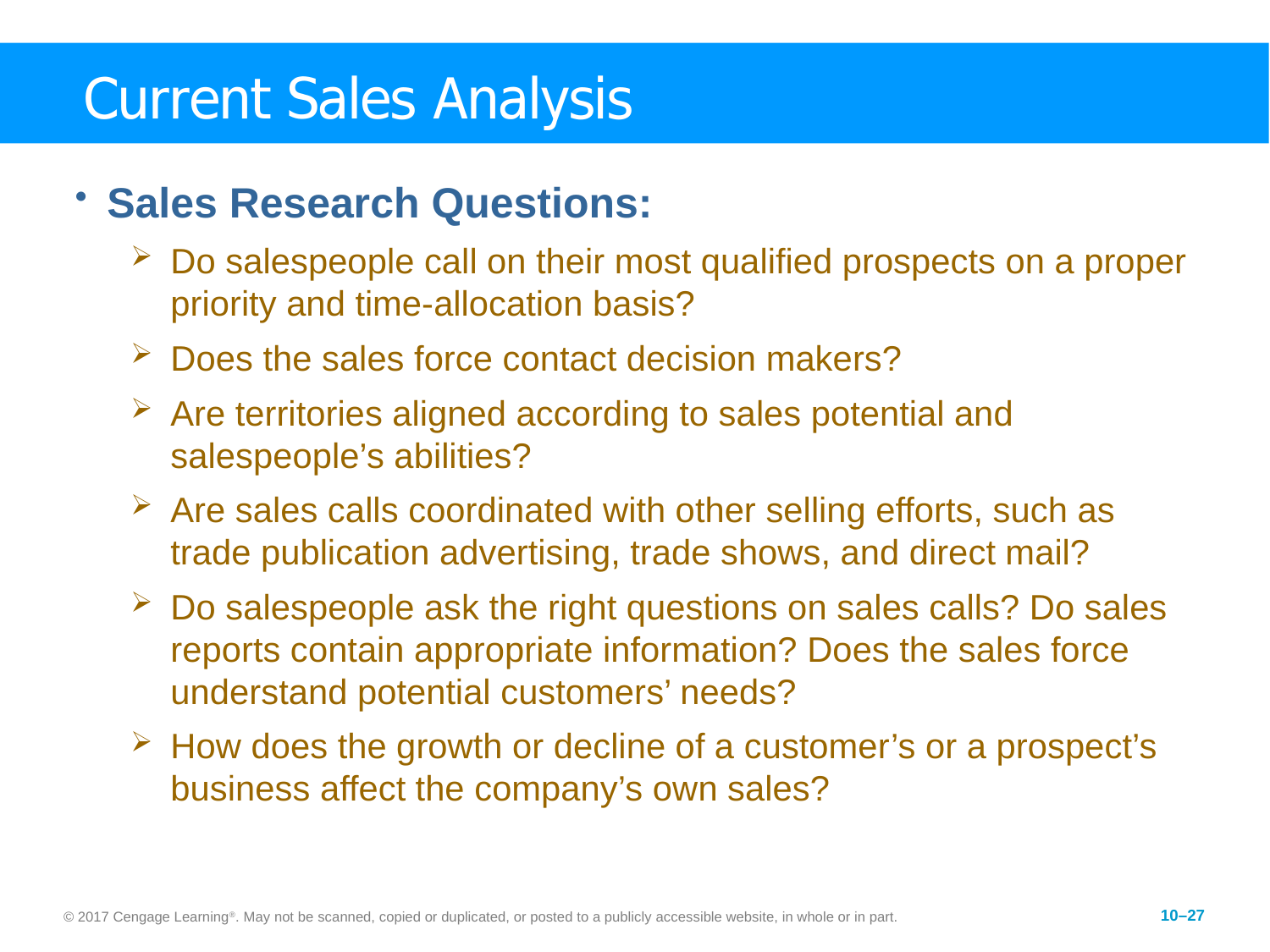

# Current Sales Analysis
Sales Research Questions:
Do salespeople call on their most qualified prospects on a proper priority and time-allocation basis?
Does the sales force contact decision makers?
Are territories aligned according to sales potential and salespeople’s abilities?
Are sales calls coordinated with other selling efforts, such as trade publication advertising, trade shows, and direct mail?
Do salespeople ask the right questions on sales calls? Do sales reports contain appropriate information? Does the sales force understand potential customers’ needs?
How does the growth or decline of a customer’s or a prospect’s business affect the company’s own sales?
© 2017 Cengage Learning®. May not be scanned, copied or duplicated, or posted to a publicly accessible website, in whole or in part.
10–27